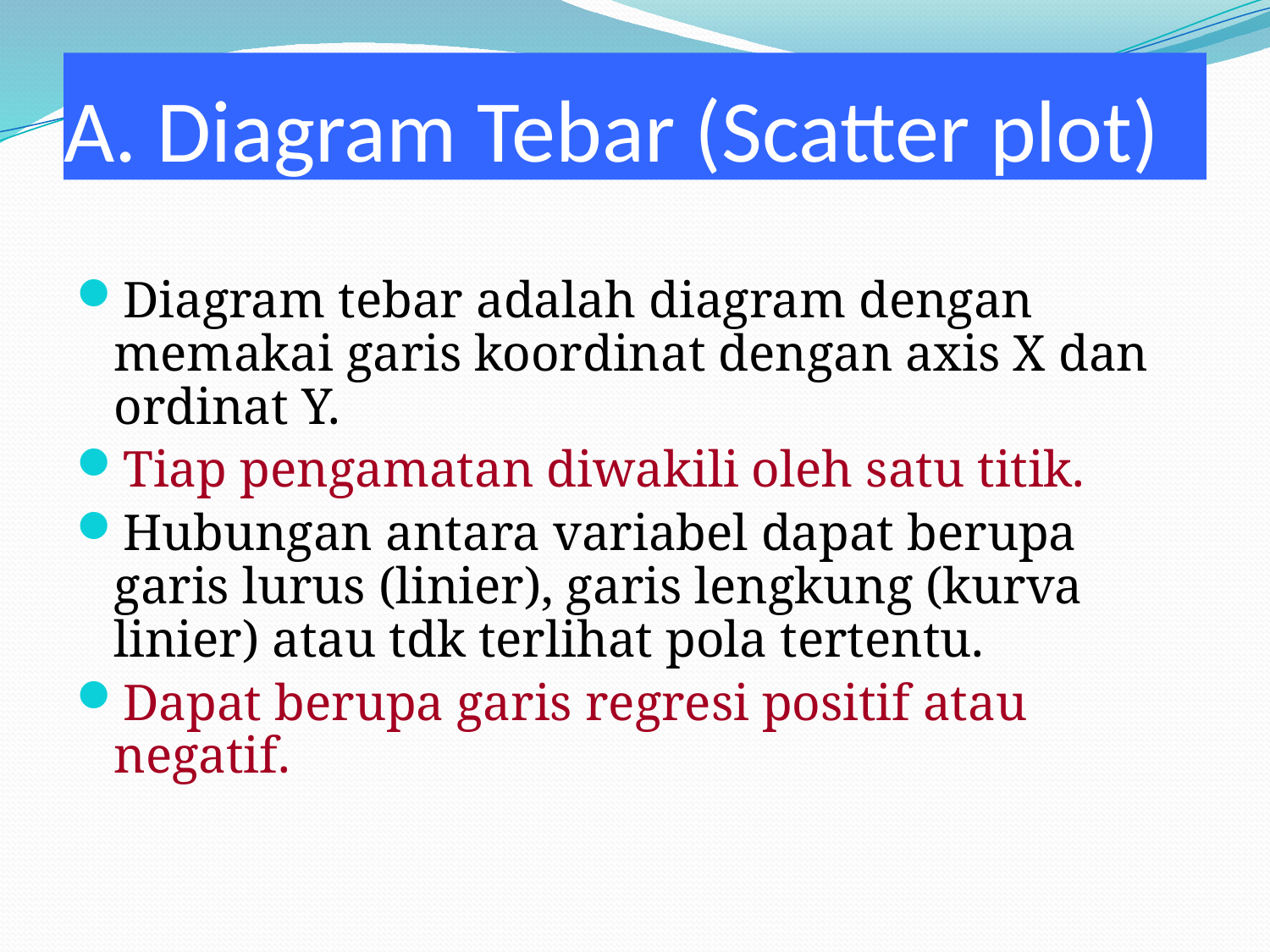

# A. Diagram Tebar (Scatter plot)
Diagram tebar adalah diagram dengan memakai garis koordinat dengan axis X dan ordinat Y.
Tiap pengamatan diwakili oleh satu titik.
Hubungan antara variabel dapat berupa garis lurus (linier), garis lengkung (kurva linier) atau tdk terlihat pola tertentu.
Dapat berupa garis regresi positif atau negatif.